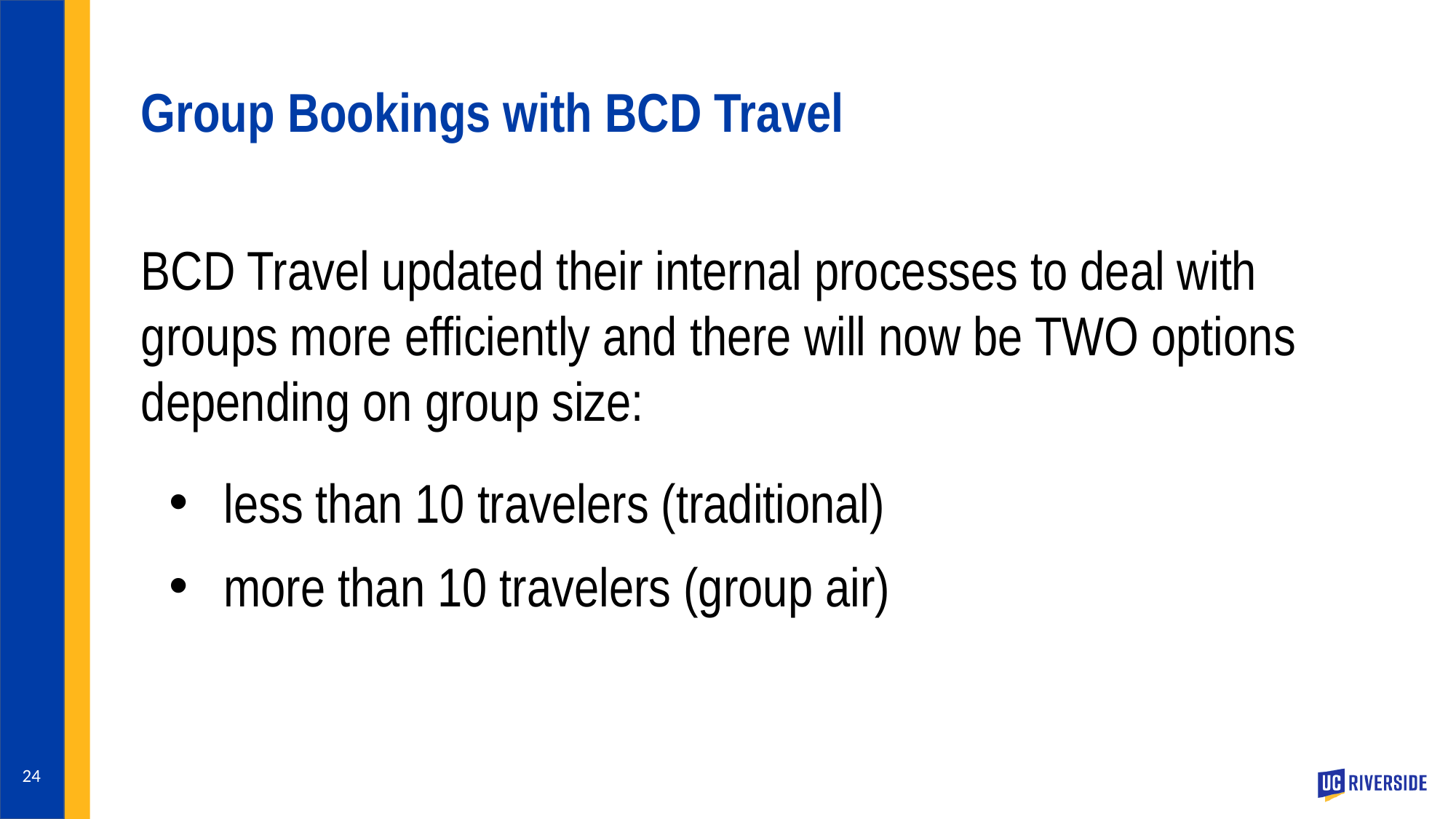

# Group Bookings with BCD Travel

BCD Travel updated their internal processes to deal with groups more efficiently and there will now be TWO options depending on group size:
less than 10 travelers (traditional)
more than 10 travelers (group air)

24